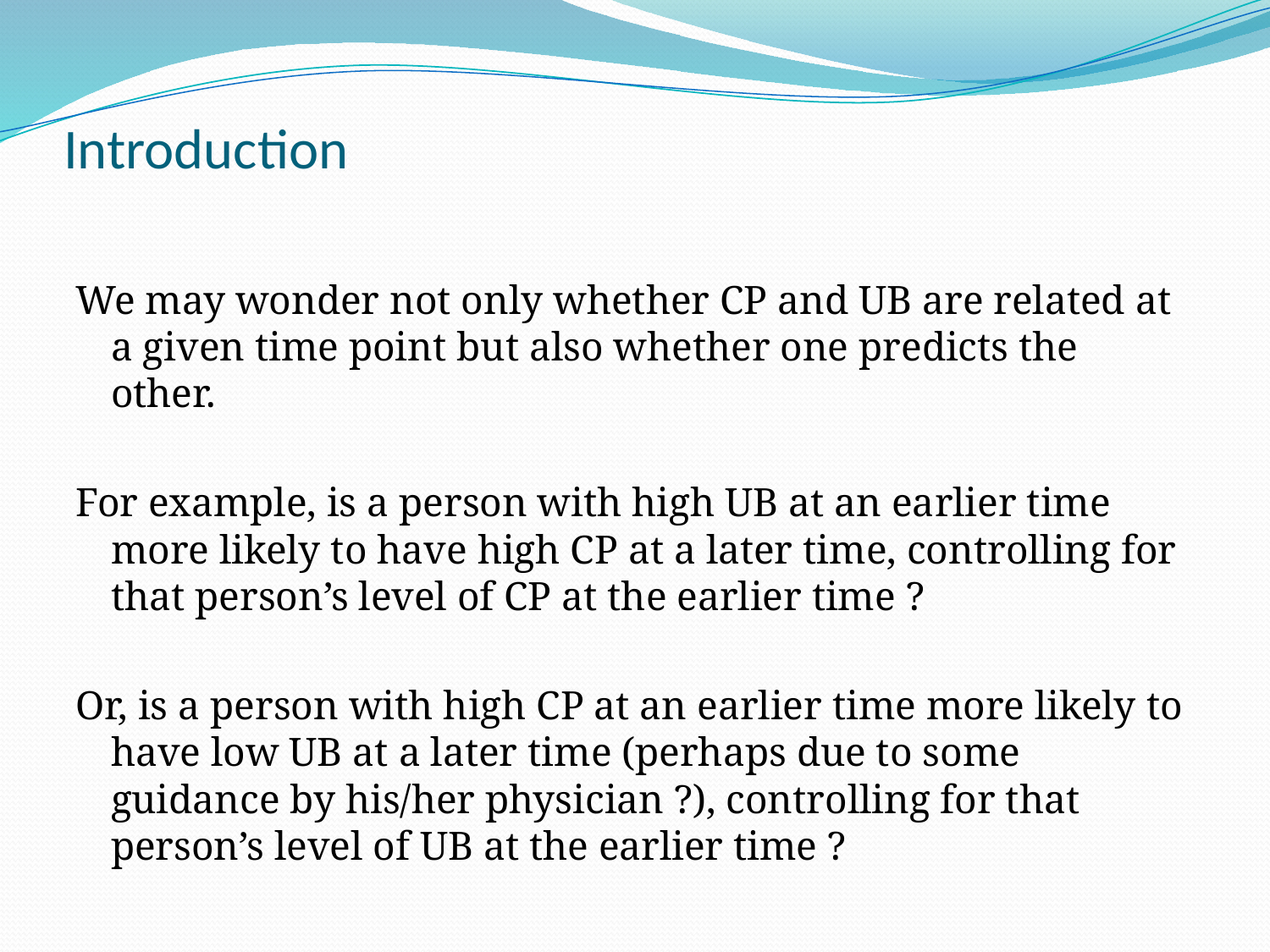

# Introduction
We may wonder not only whether CP and UB are related at a given time point but also whether one predicts the other.

For example, is a person with high UB at an earlier time more likely to have high CP at a later time, controlling for that person’s level of CP at the earlier time ?

Or, is a person with high CP at an earlier time more likely to have low UB at a later time (perhaps due to some guidance by his/her physician ?), controlling for that person’s level of UB at the earlier time ?